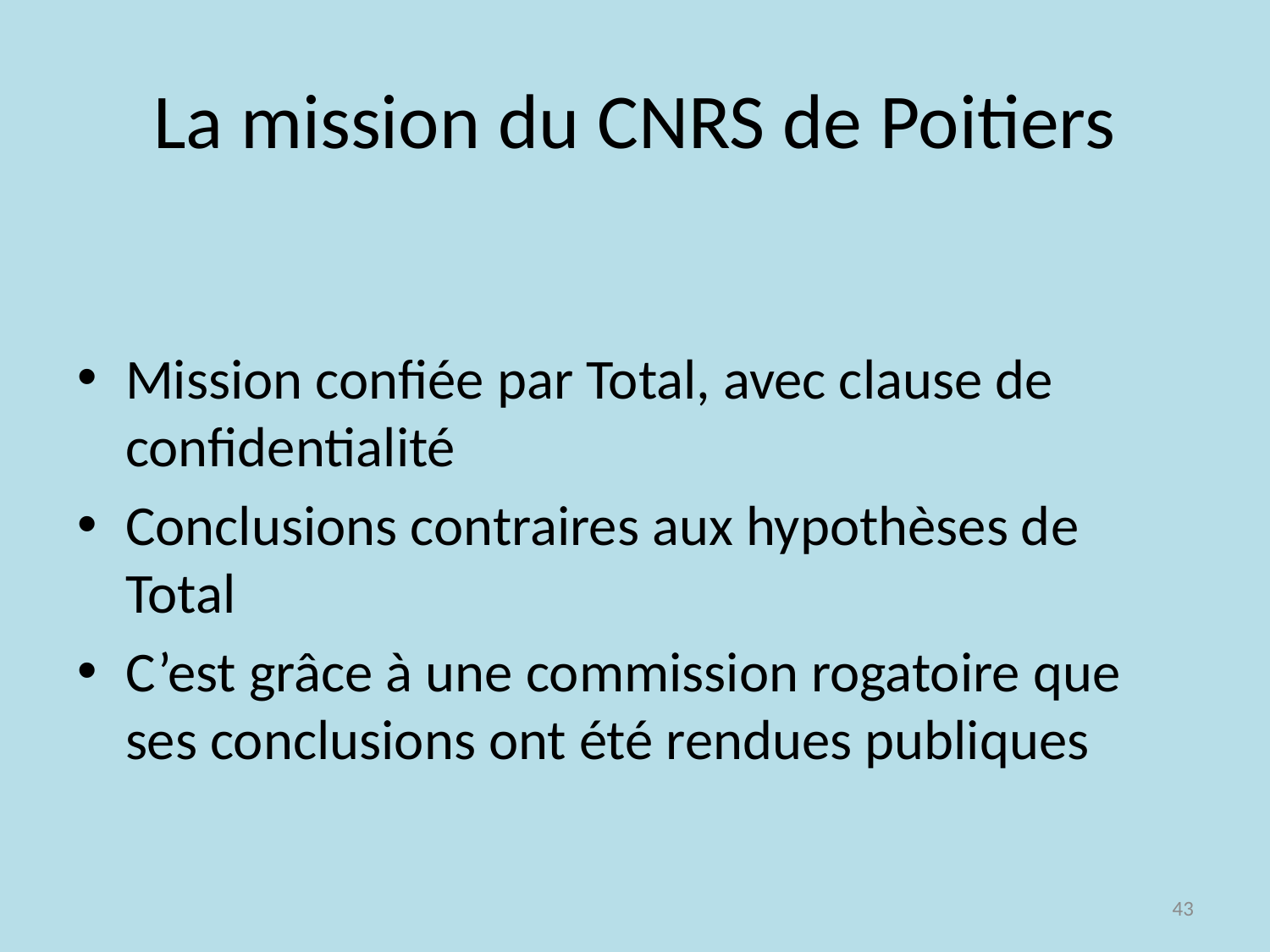

# La mission du CNRS de Poitiers
Mission confiée par Total, avec clause de confidentialité
Conclusions contraires aux hypothèses de Total
C’est grâce à une commission rogatoire que ses conclusions ont été rendues publiques
43